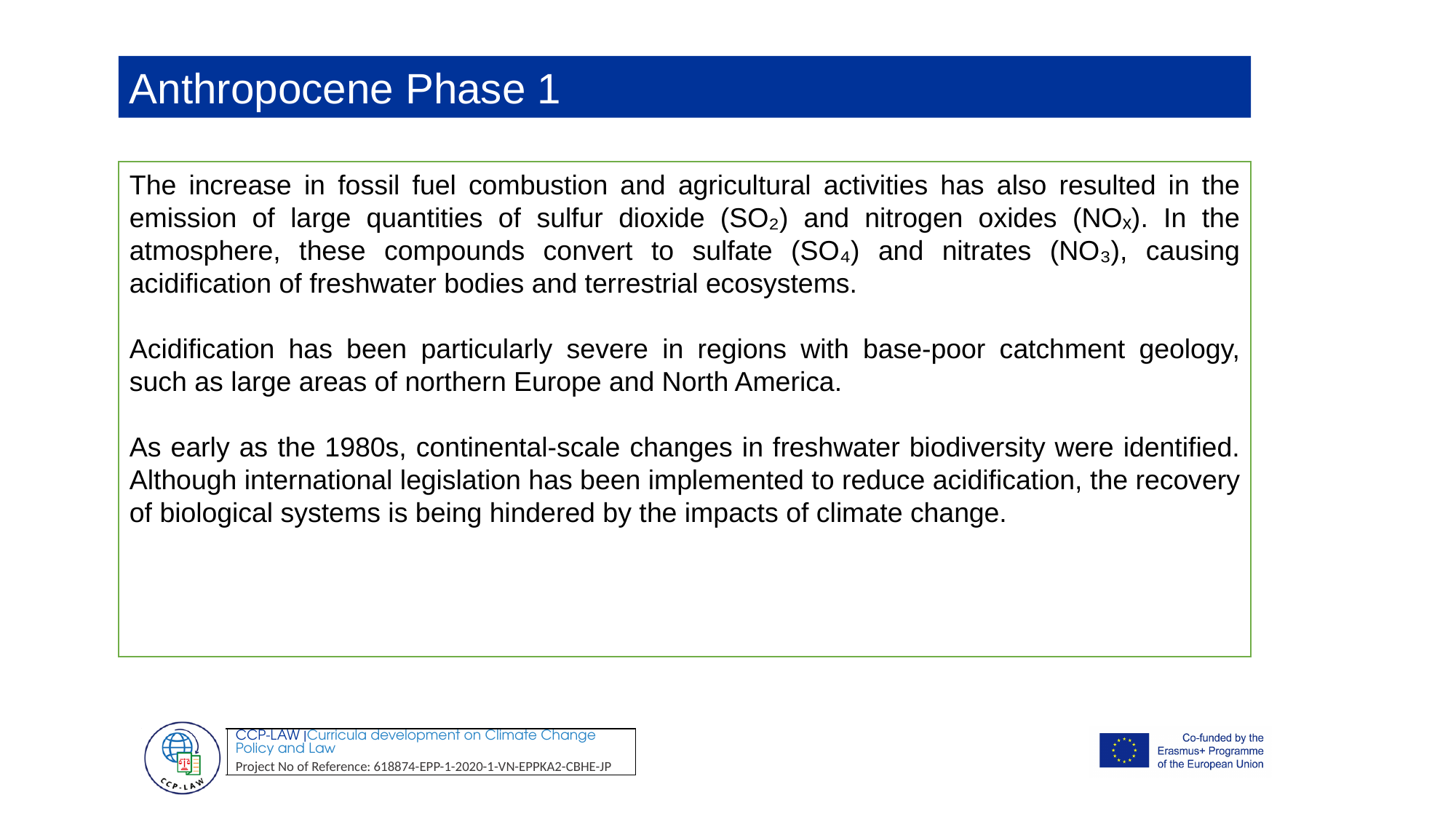

Anthropocene Phase 1
The increase in fossil fuel combustion and agricultural activities has also resulted in the emission of large quantities of sulfur dioxide (SO₂) and nitrogen oxides (NOₓ). In the atmosphere, these compounds convert to sulfate (SO₄) and nitrates (NO₃), causing acidification of freshwater bodies and terrestrial ecosystems.

Acidification has been particularly severe in regions with base-poor catchment geology, such as large areas of northern Europe and North America.

As early as the 1980s, continental-scale changes in freshwater biodiversity were identified. Although international legislation has been implemented to reduce acidification, the recovery of biological systems is being hindered by the impacts of climate change.